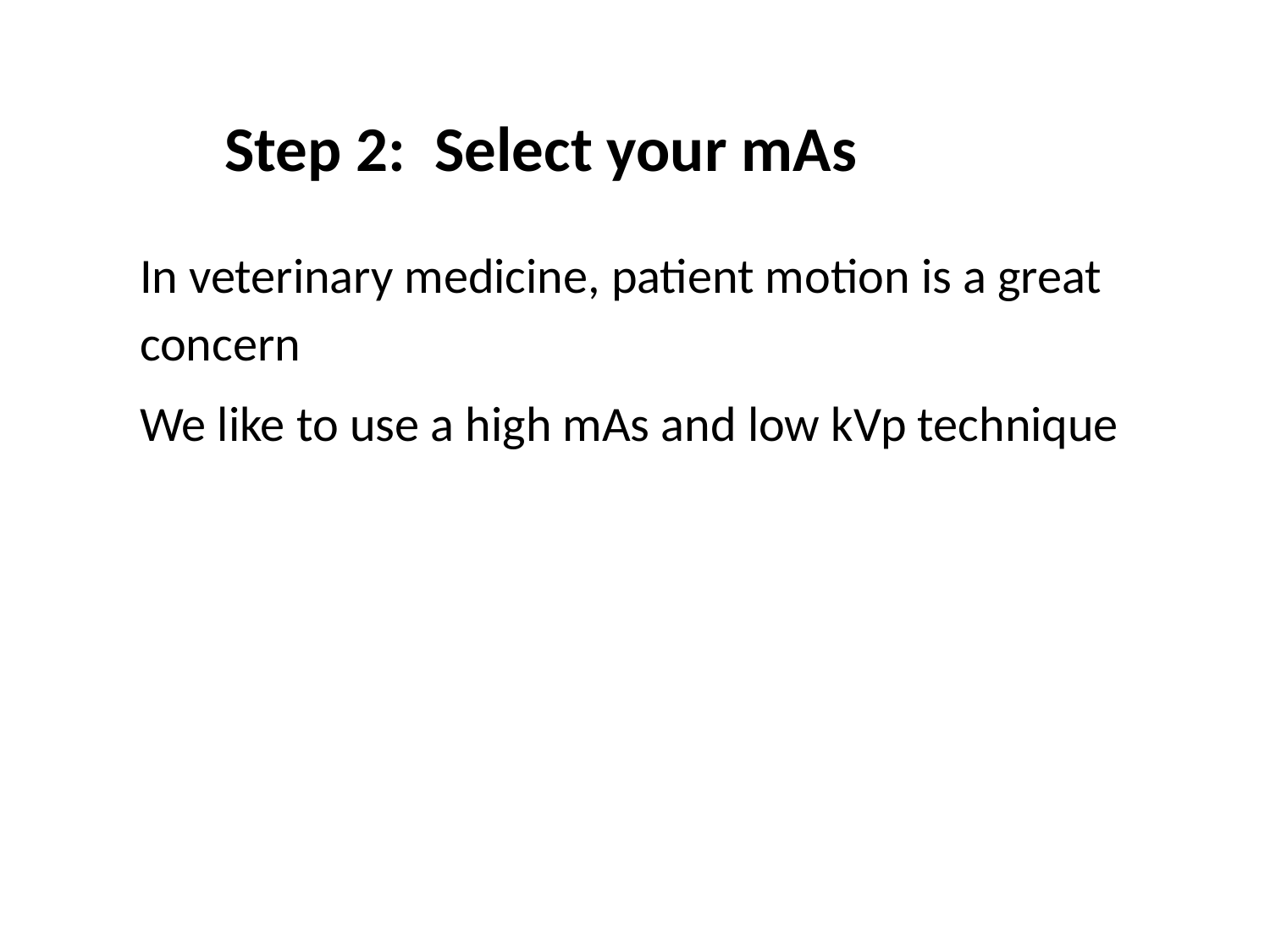

# Step 2:  Select your mAs
In veterinary medicine, patient motion is a great concern
We like to use a high mAs and low kVp technique